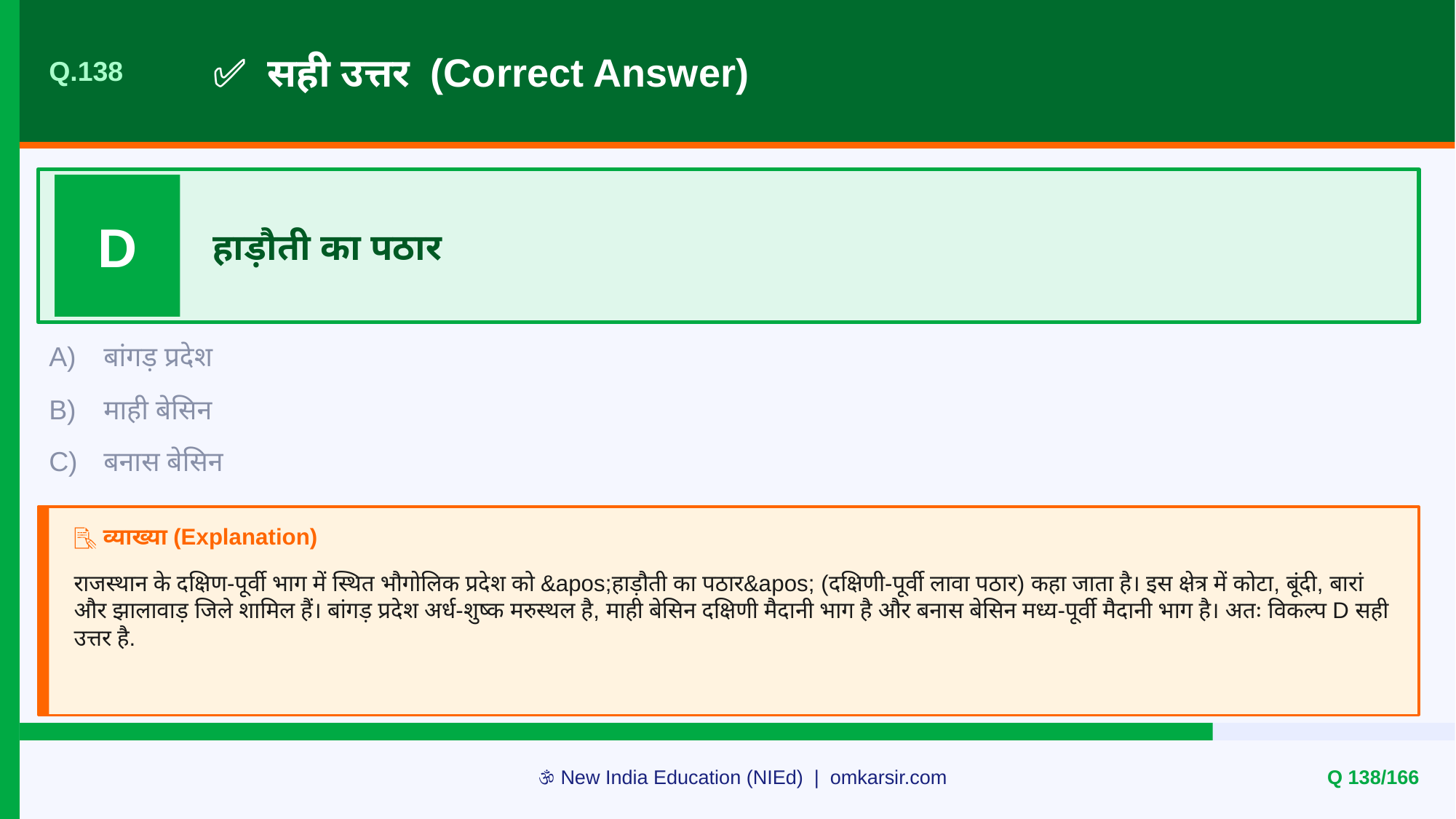

✅  सही उत्तर  (Correct Answer)
Q.138

D
हाड़ौती का पठार
A)
बांगड़ प्रदेश
B)
माही बेसिन
C)
बनास बेसिन

📝 व्याख्या (Explanation)
राजस्थान के दक्षिण-पूर्वी भाग में स्थित भौगोलिक प्रदेश को &apos;हाड़ौती का पठार&apos; (दक्षिणी-पूर्वी लावा पठार) कहा जाता है। इस क्षेत्र में कोटा, बूंदी, बारां और झालावाड़ जिले शामिल हैं। बांगड़ प्रदेश अर्ध-शुष्क मरुस्थल है, माही बेसिन दक्षिणी मैदानी भाग है और बनास बेसिन मध्य-पूर्वी मैदानी भाग है। अतः विकल्प D सही उत्तर है.

🕉️ New India Education (NIEd)  |  omkarsir.com
Q 138/166